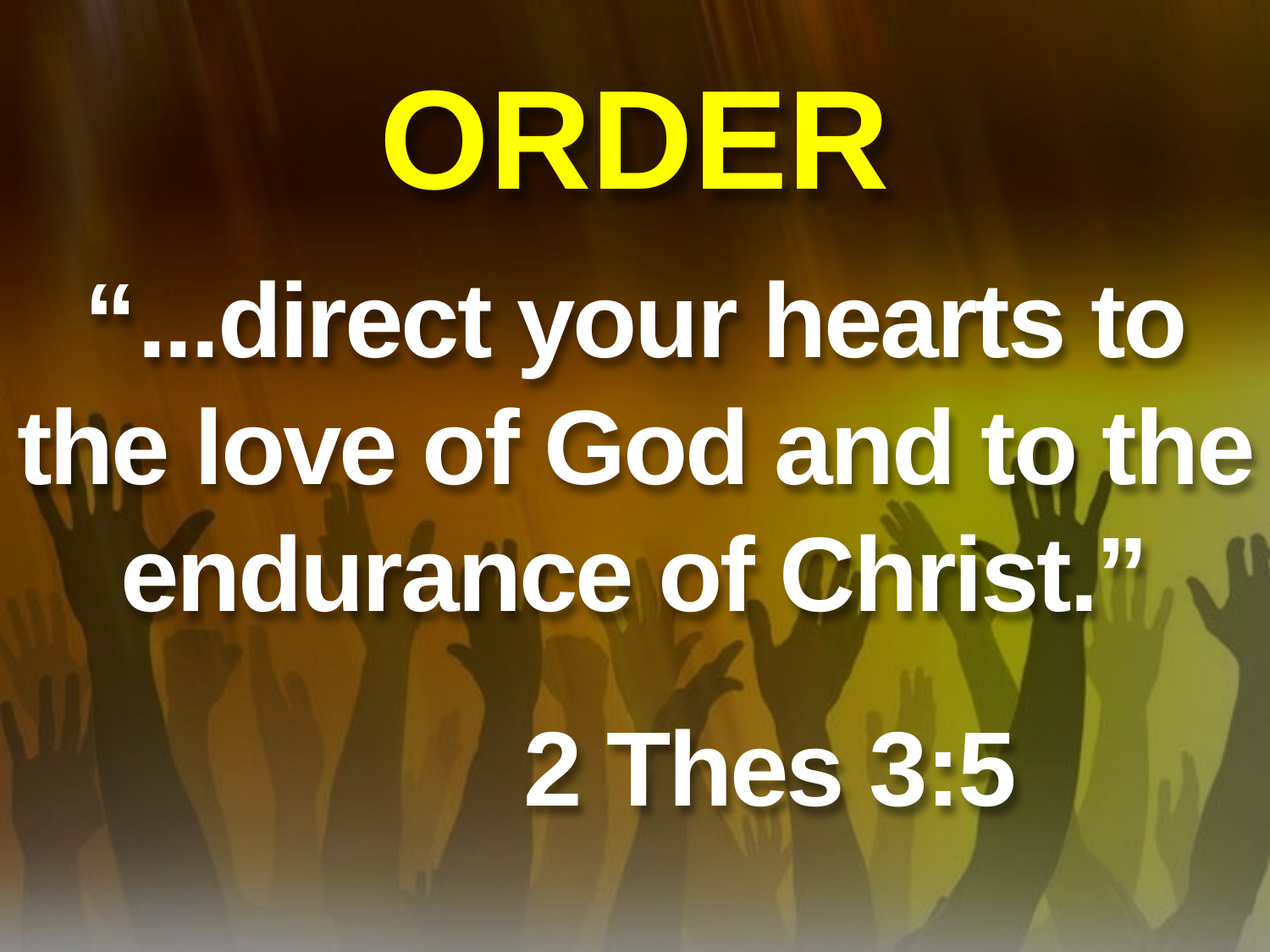

# ORDER
“...direct your hearts to the love of God and to the endurance of Christ.”

          2 Thes 3:5